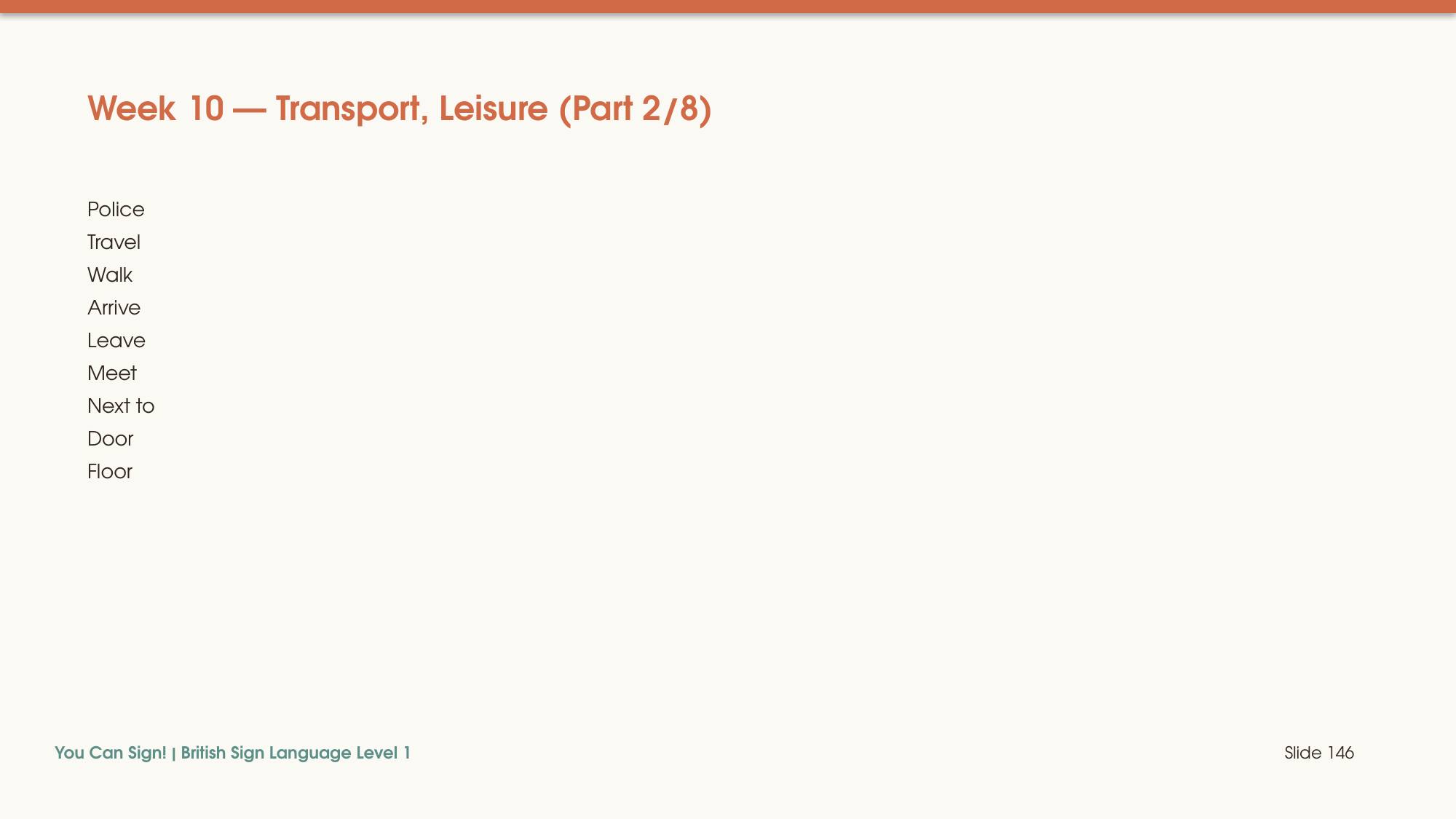

Week 10 — Transport, Leisure (Part 2/8)
Police
Travel
Walk
Arrive
Leave
Meet
Next to
Door
Floor
You Can Sign! | British Sign Language Level 1
Slide 146